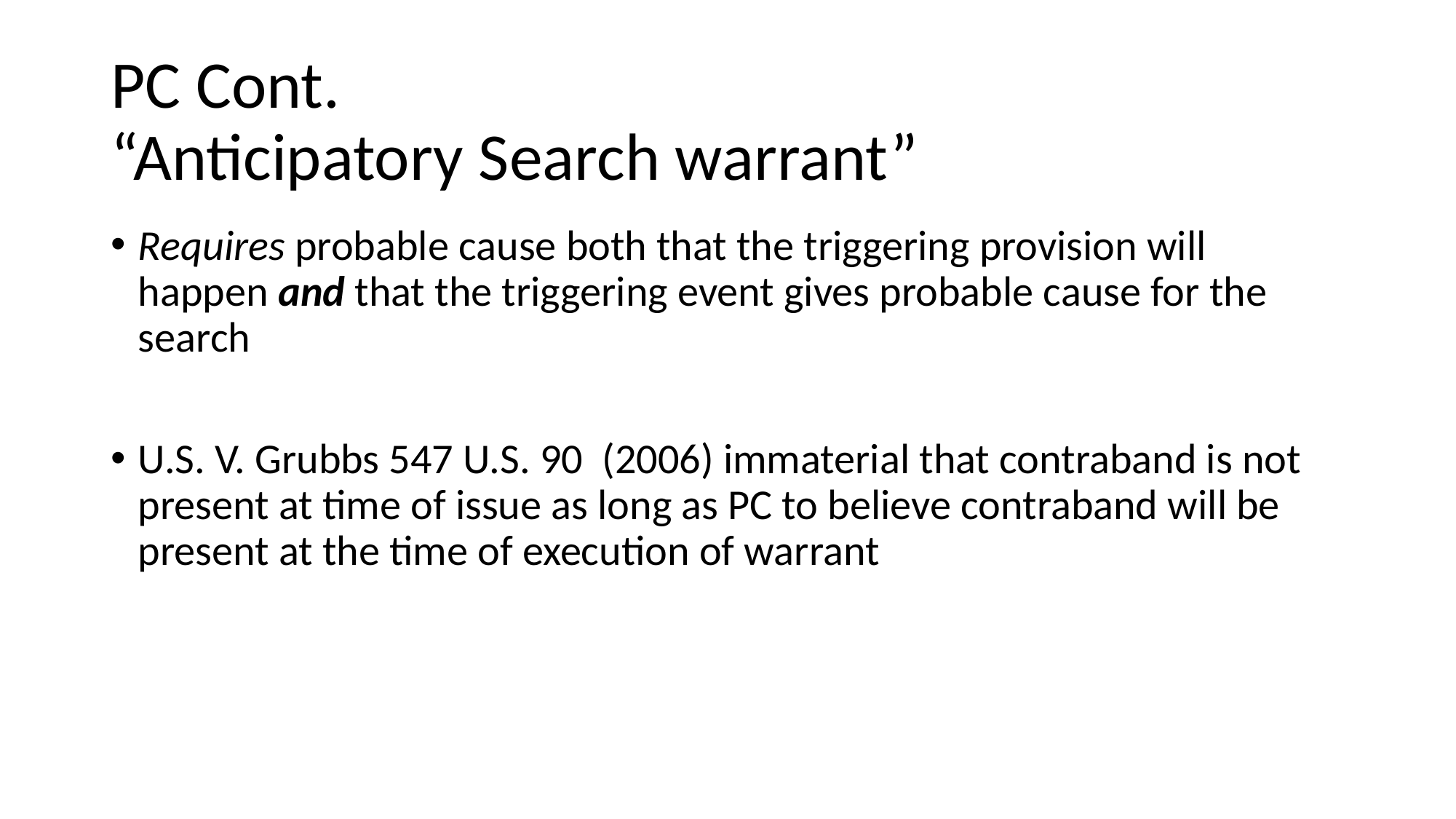

# PC Cont. “Anticipatory Search warrant”
Requires probable cause both that the triggering provision will happen and that the triggering event gives probable cause for the search

U.S. V. Grubbs 547 U.S. 90  (2006) immaterial that contraband is not present at time of issue as long as PC to believe contraband will be present at the time of execution of warrant